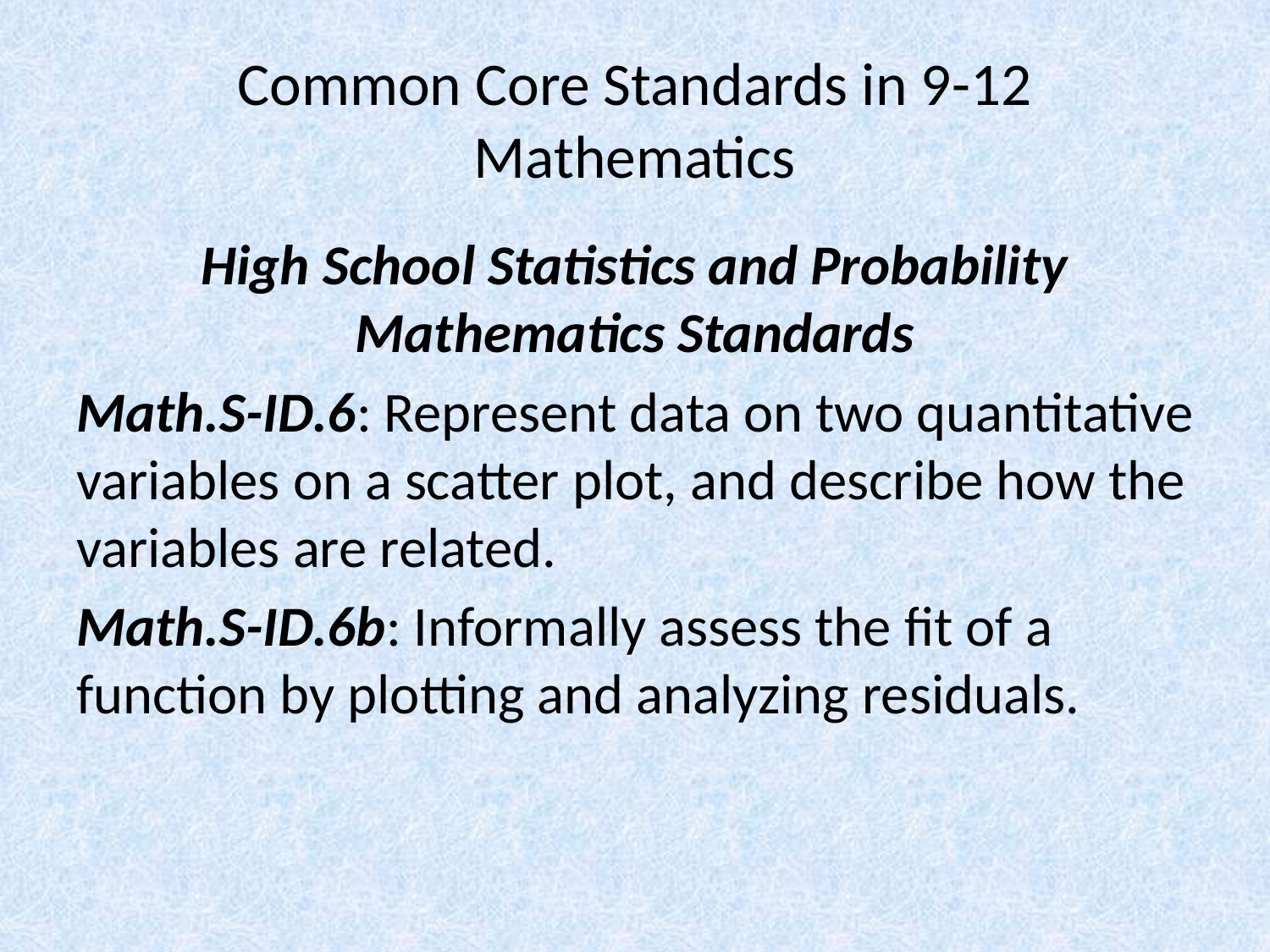

# Common Core Standards in 9-12 Mathematics
High School Statistics and Probability Mathematics Standards
Math.S-ID.6: Represent data on two quantitative variables on a scatter plot, and describe how the variables are related.
Math.S-ID.6b: Informally assess the fit of a function by plotting and analyzing residuals.